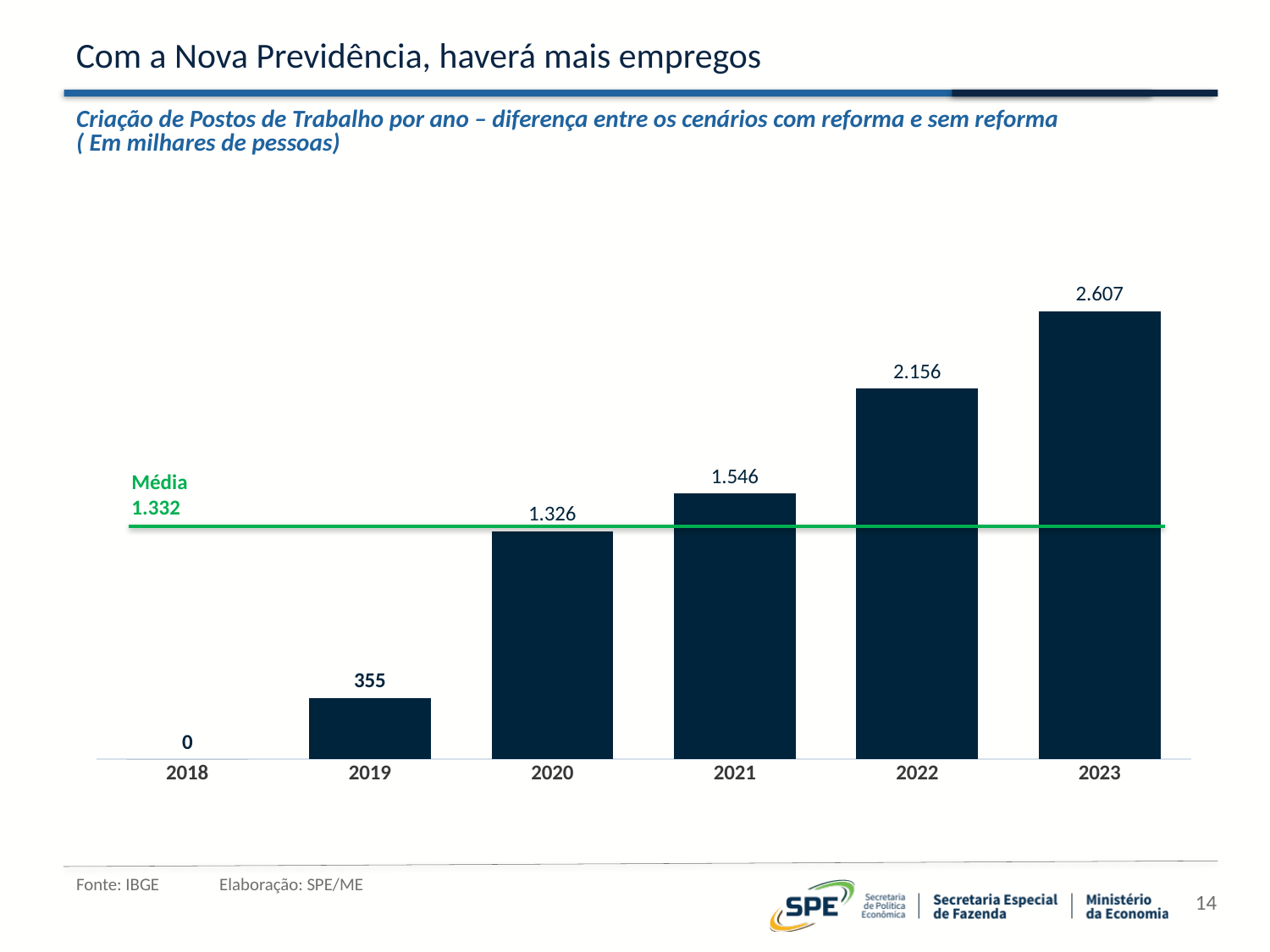

# Com a Nova Previdência, haverá mais empregos
Criação de Postos de Trabalho por ano – diferença entre os cenários com reforma e sem reforma
( Em milhares de pessoas)

### Chart

| Category | Série 1 |
|---|---|
| 2018 | 0.0 |
| 2019 | 355.0 |
| 2020 | 1326.0 |
| 2021 | 1546.0 |
| 2022 | 2156.0 |
| 2023 | 2607.0 |
Média
1.332
Fonte: IBGE               Elaboração: SPE/ME